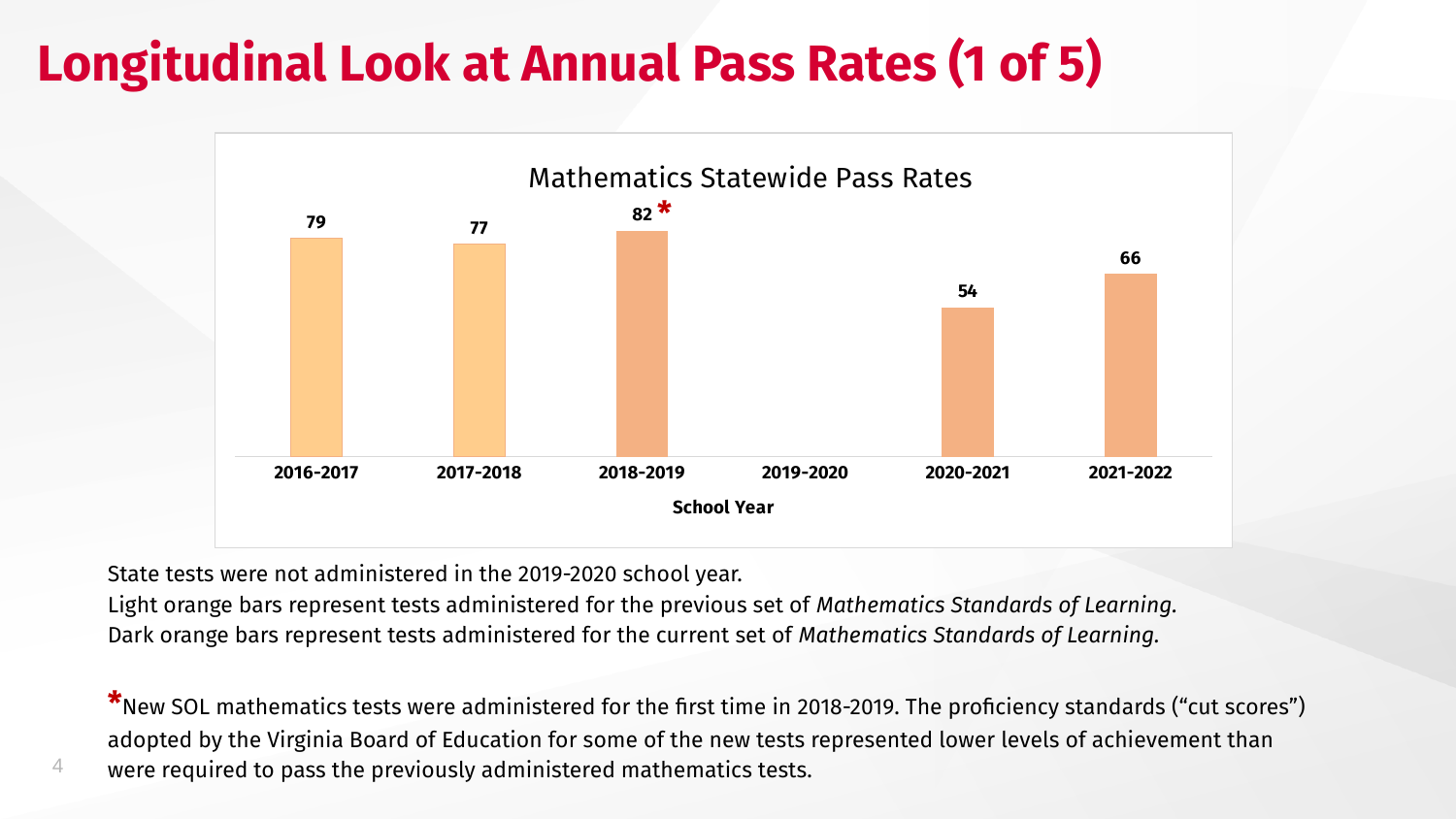

# Longitudinal Look at Annual Pass Rates (1 of 5)

### Chart: Mathematics Statewide Pass Rates

| Category | Mathematics |
|---|---|
| 2016-2017 | 79.23 |
| 2017-2018 | 77.3 |
| 2018-2019 | 82.03 |
| 2019-2020 | None |
| 2020-2021 | 54.17 |
| 2021-2022 | 66.36 |
*
State tests were not administered in the 2019-2020 school year.
Light orange bars represent tests administered for the previous set of Mathematics Standards of Learning.
Dark orange bars represent tests administered for the current set of Mathematics Standards of Learning.

*New SOL mathematics tests were administered for the first time in 2018-2019. The proficiency standards (“cut scores”) adopted by the Virginia Board of Education for some of the new tests represented lower levels of achievement than were required to pass the previously administered mathematics tests.

4